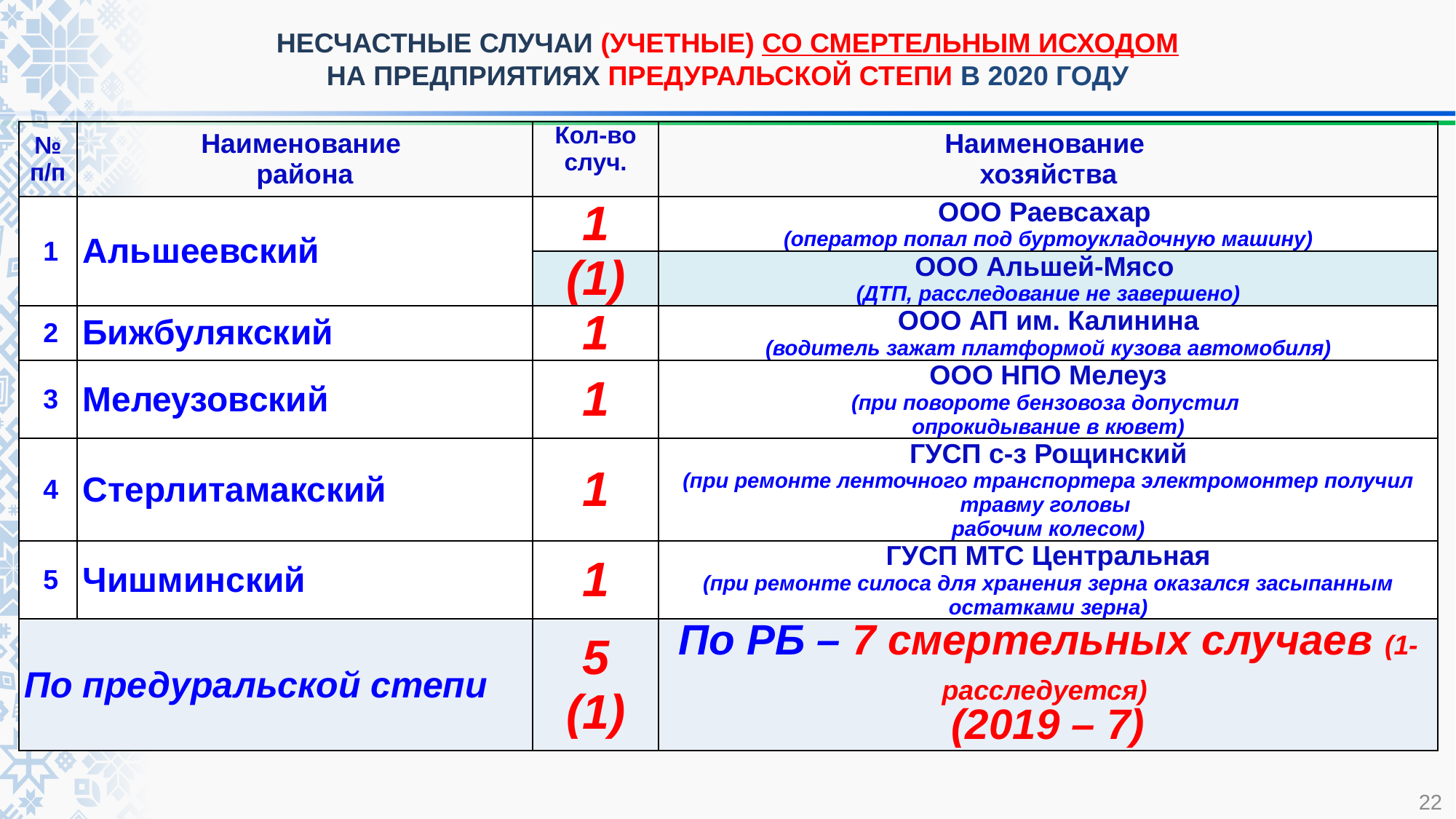

# НЕСЧАСТНЫЕ СЛУЧАИ (УЧЕТНЫЕ) СО СМЕРТЕЛЬНЫМ ИСХОДОМ НА ПРЕДПРИЯТИЯХ ПРЕДУРАЛЬСКОЙ СТЕПИ В 2020 ГОДУ
| № п/п | Наименование района | Кол-во случ. | Наименование хозяйства |
| --- | --- | --- | --- |
| 1 | Альшеевский | 1 | ООО Раевсахар (оператор попал под буртоукладочную машину) |
|  |  | (1) | ООО Альшей-Мясо (ДТП, расследование не завершено) |
| 2 | Бижбулякский | 1 | ООО АП им. Калинина (водитель зажат платформой кузова автомобиля) |
| 3 | Мелеузовский | 1 | ООО НПО Мелеуз (при повороте бензовоза допустил опрокидывание в кювет) |
| 4 | Стерлитамакский | 1 | ГУСП с-з Рощинский (при ремонте ленточного транспортера электромонтер получил травму головы рабочим колесом) |
| 5 | Чишминский | 1 | ГУСП МТС Центральная (при ремонте силоса для хранения зерна оказался засыпанным остатками зерна) |
| По предуральской степи |  | 5 (1) | По РБ – 7 смертельных случаев (1-расследуется) (2019 – 7) |
22